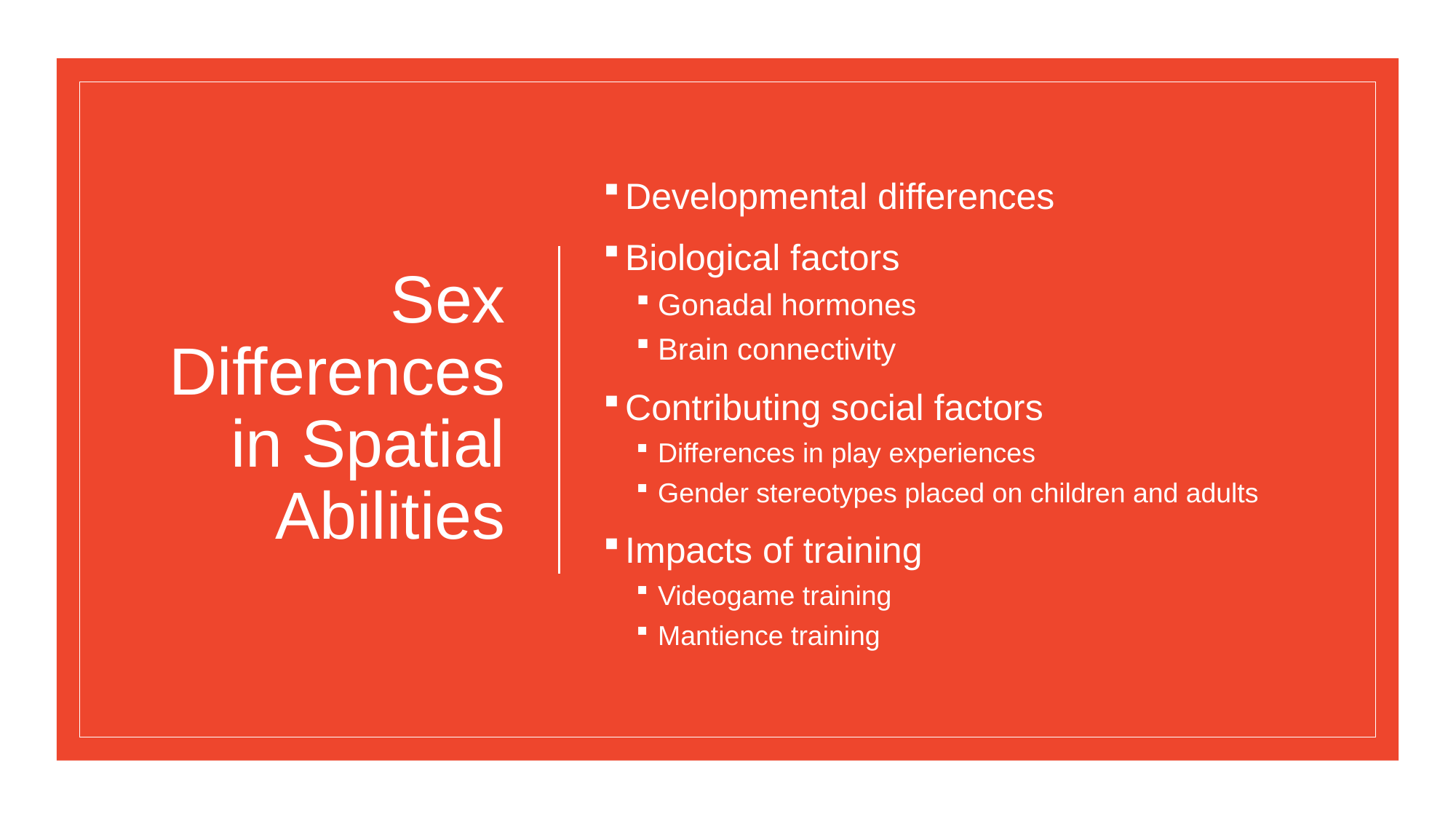

# Sex Differences in Spatial Abilities
Developmental differences
Biological factors
Gonadal hormones
Brain connectivity
Contributing social factors
Differences in play experiences
Gender stereotypes placed on children and adults
Impacts of training
Videogame training
Mantience training